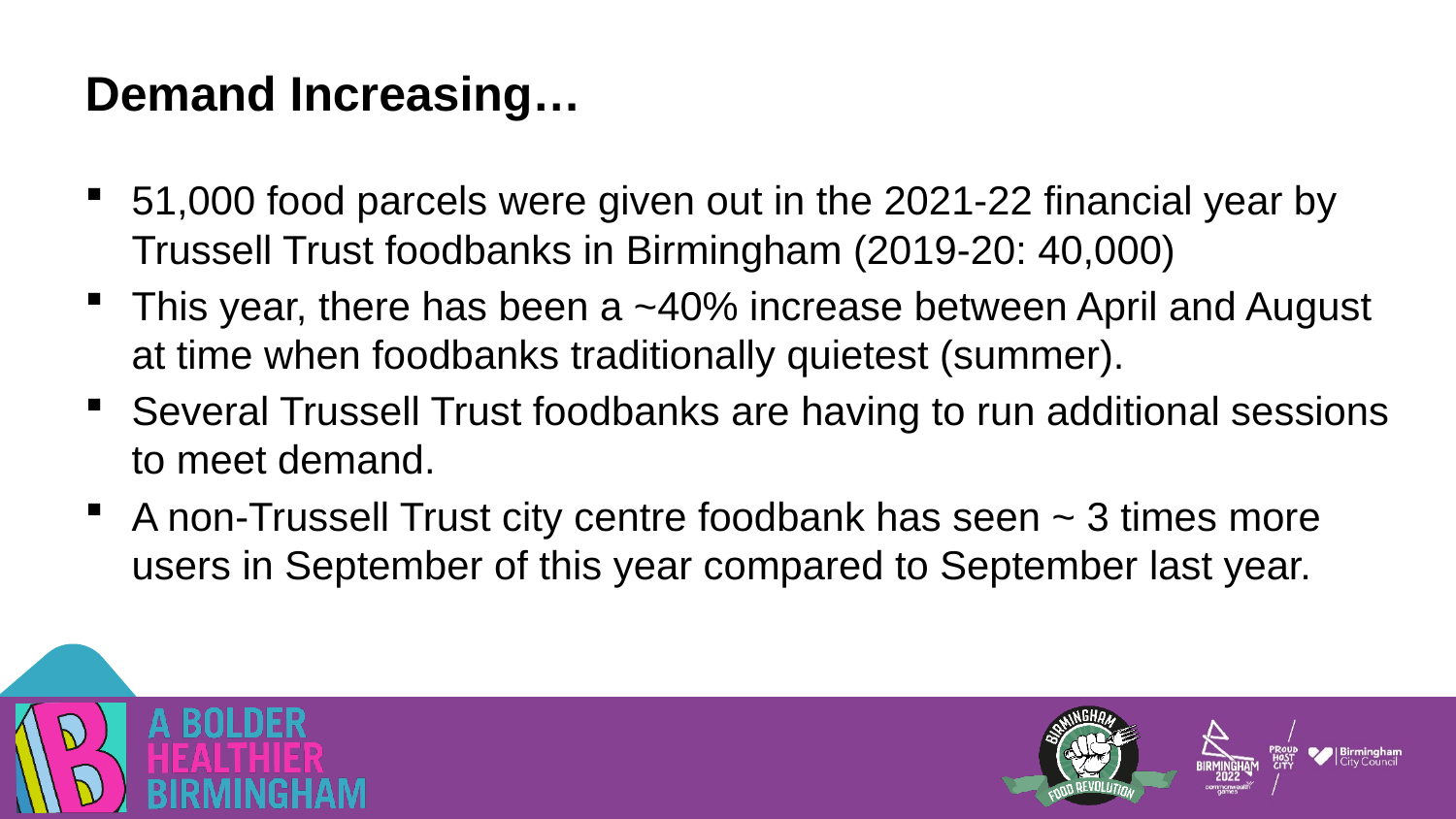

# Demand Increasing…
51,000 food parcels were given out in the 2021-22 financial year by Trussell Trust foodbanks in Birmingham (2019-20: 40,000)
This year, there has been a ~40% increase between April and August at time when foodbanks traditionally quietest (summer).
Several Trussell Trust foodbanks are having to run additional sessions to meet demand.
A non-Trussell Trust city centre foodbank has seen ~ 3 times more users in September of this year compared to September last year.